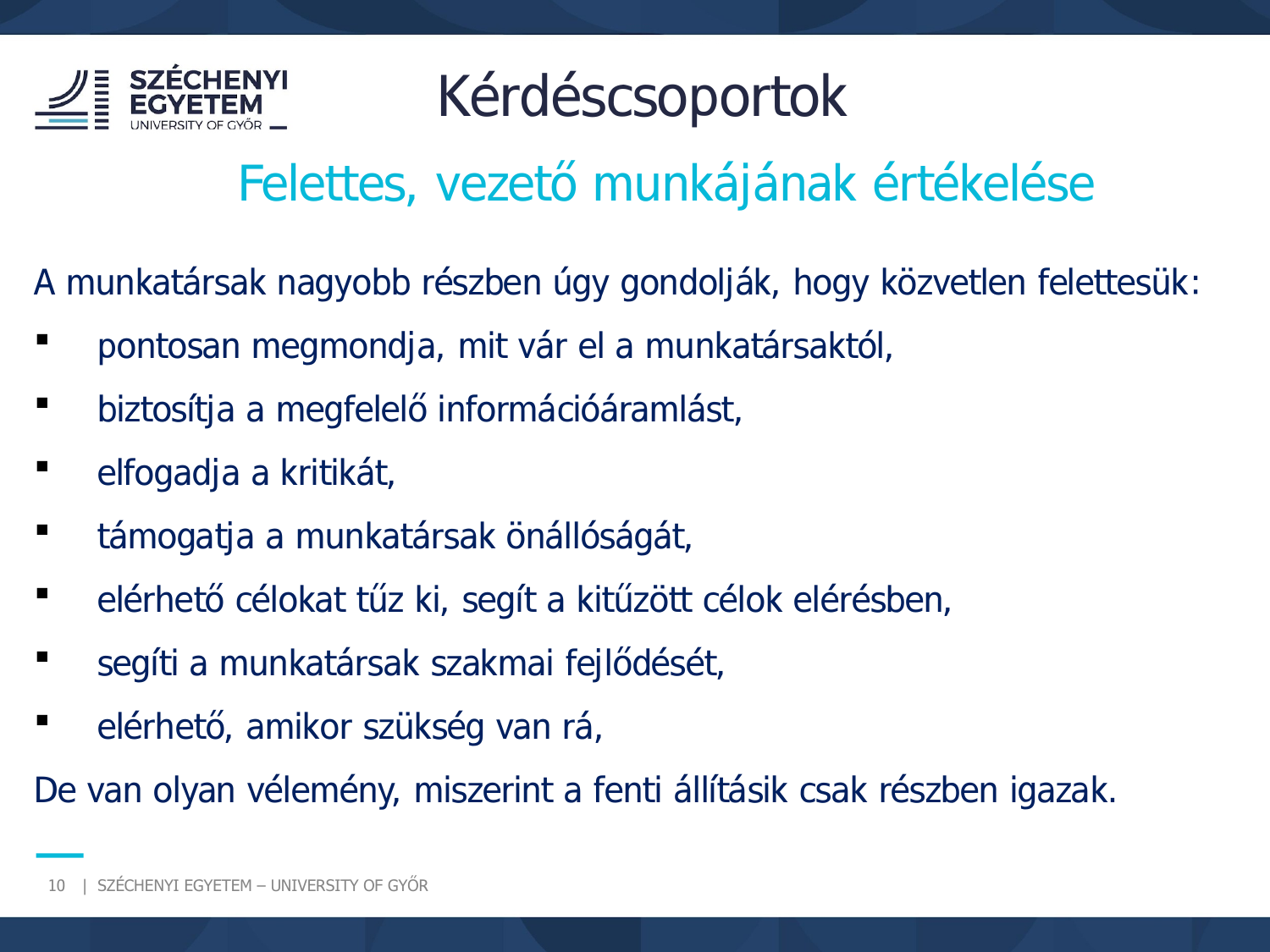

Kérdéscsoportok
Felettes, vezető munkájának értékelése
A munkatársak nagyobb részben úgy gondolják, hogy közvetlen felettesük:
pontosan megmondja, mit vár el a munkatársaktól,
biztosítja a megfelelő információáramlást,
elfogadja a kritikát,
támogatja a munkatársak önállóságát,
elérhető célokat tűz ki, segít a kitűzött célok elérésben,
segíti a munkatársak szakmai fejlődését,
elérhető, amikor szükség van rá,
De van olyan vélemény, miszerint a fenti állításik csak részben igazak.